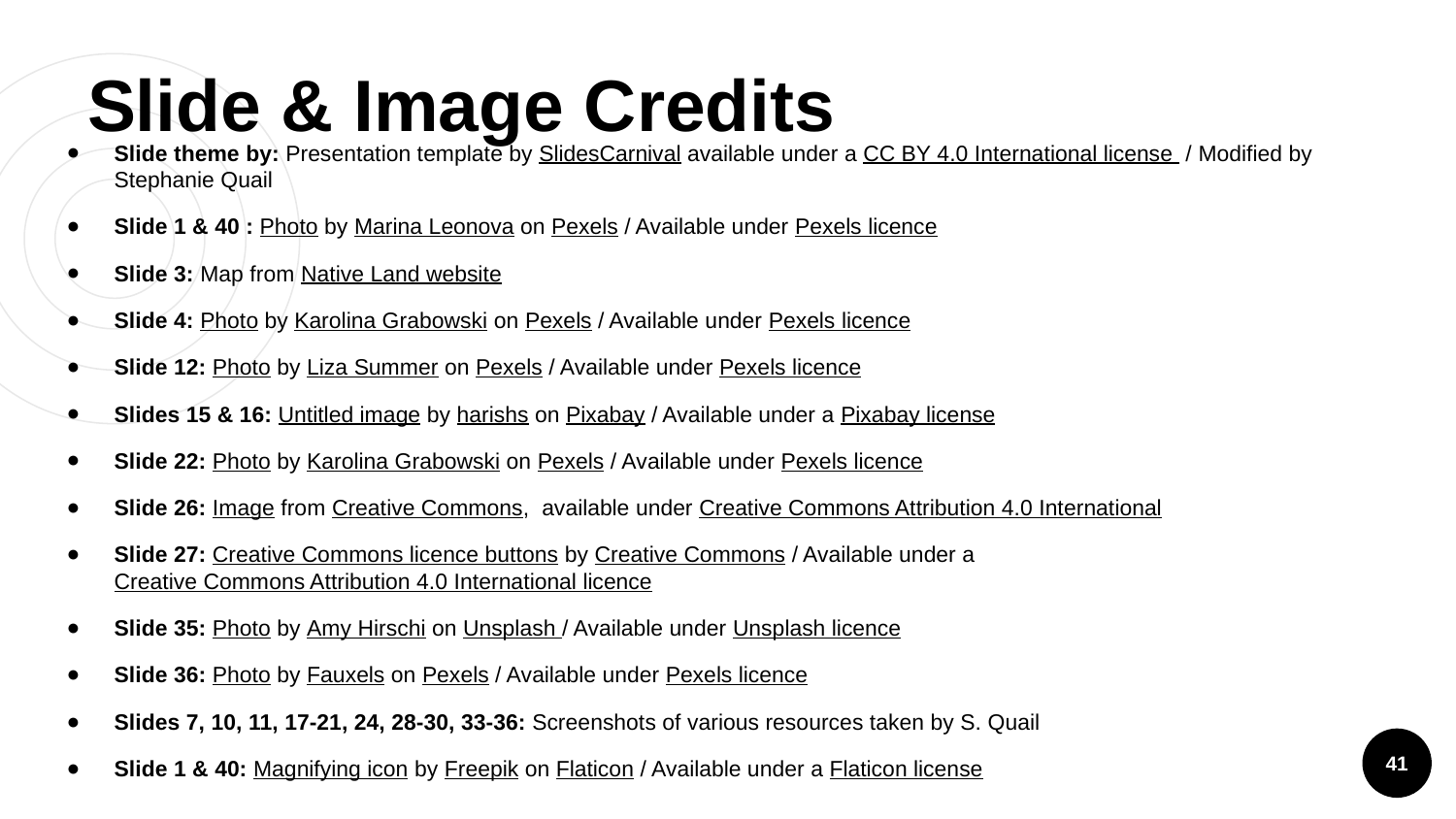

# Slide & Image Credits
Slide theme by: Presentation template by SlidesCarnival available under a CC BY 4.0 International license  / Modified by Stephanie Quail
Slide 1 & 40 : Photo by Marina Leonova on Pexels / Available under Pexels licence
Slide 3: Map from Native Land website
Slide 4: Photo by Karolina Grabowski on Pexels / Available under Pexels licence
Slide 12: Photo by Liza Summer on Pexels / Available under Pexels licence
Slides 15 & 16: Untitled image by harishs on Pixabay / Available under a Pixabay license
Slide 22: Photo by Karolina Grabowski on Pexels / Available under Pexels licence
Slide 26: Image from Creative Commons,  available under Creative Commons Attribution 4.0 International
Slide 27: Creative Commons licence buttons by Creative Commons / Available under a Creative Commons Attribution 4.0 International licence
Slide 35: Photo by Amy Hirschi on Unsplash / Available under Unsplash licence
Slide 36: Photo by Fauxels on Pexels / Available under Pexels licence
Slides 7, 10, 11, 17-21, 24, 28-30, 33-36: Screenshots of various resources taken by S. Quail
Slide 1 & 40: Magnifying icon by Freepik on Flaticon / Available under a Flaticon license
41